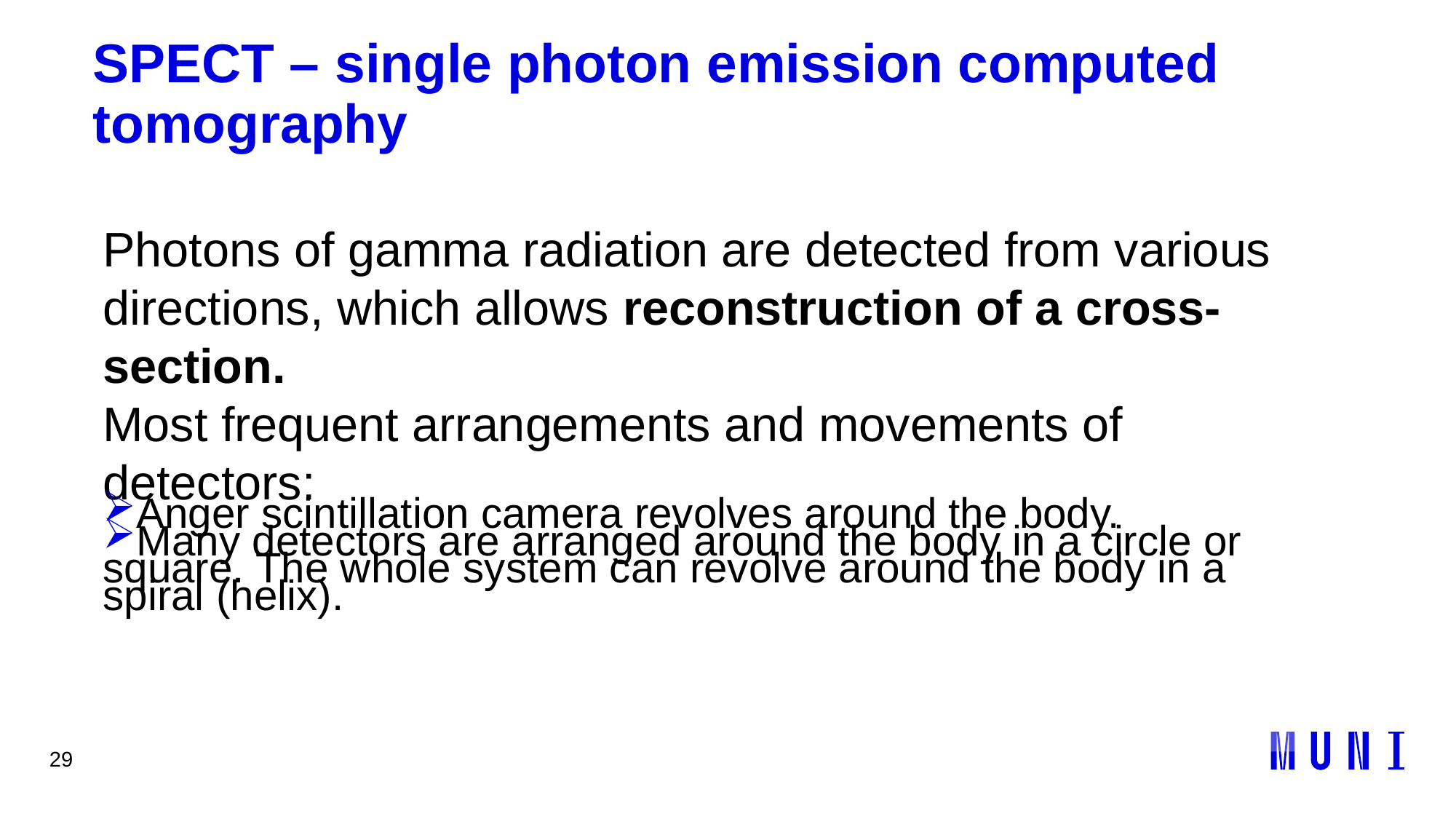

29
# SPECT – single photon emission computed tomography
Photons of gamma radiation are detected from various directions, which allows reconstruction of a cross-section.
Most frequent arrangements and movements of detectors:
Anger scintillation camera revolves around the body.
Many detectors are arranged around the body in a circle or square. The whole system can revolve around the body in a spiral (helix).